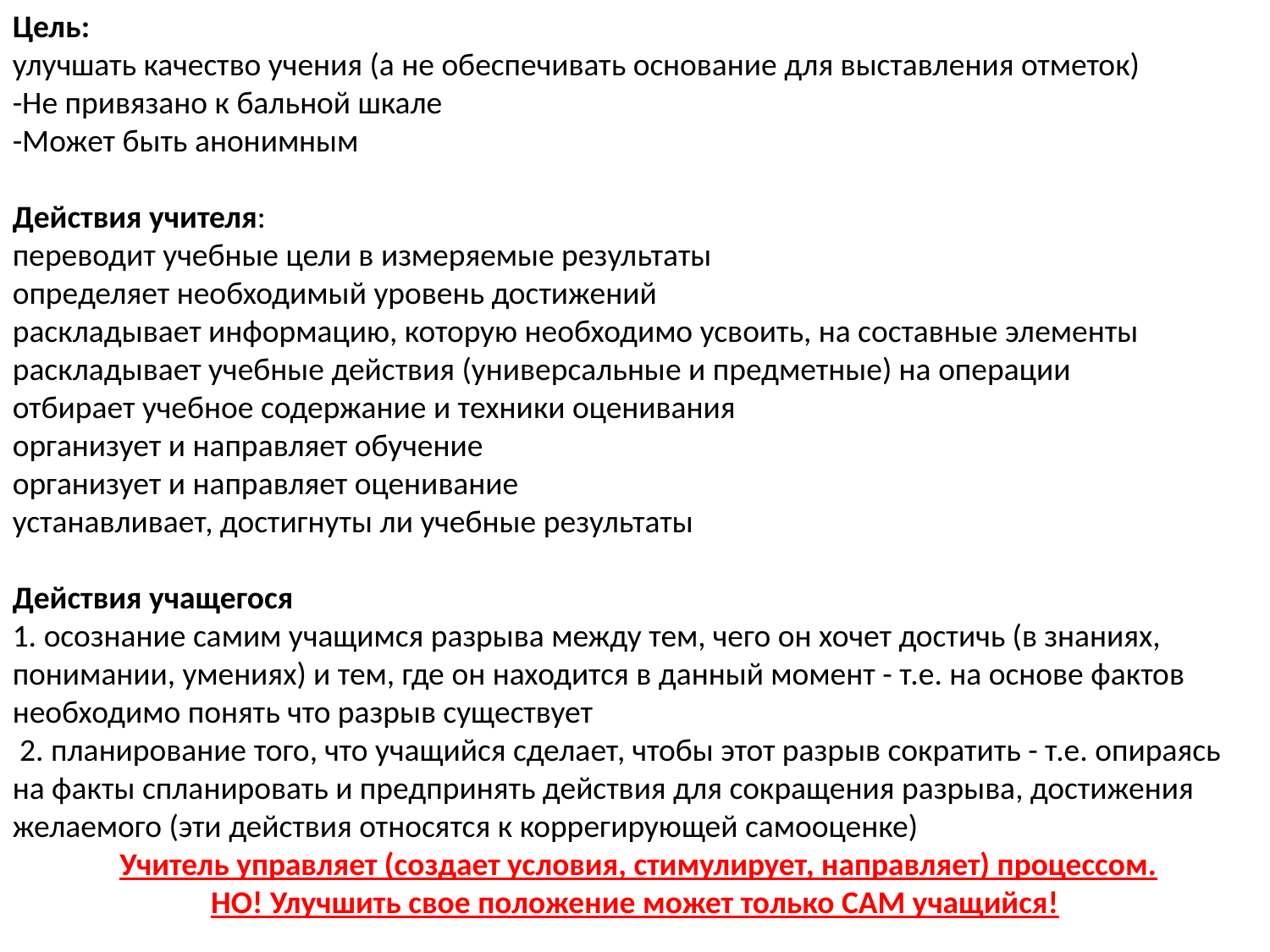

Цель:
улучшать качество учения (а не обеспечивать основание для выставления отметок)
-Не привязано к бальной шкале
-Может быть анонимным

Действия учителя:
переводит учебные цели в измеряемые результаты
определяет необходимый уровень достижений
раскладывает информацию, которую необходимо усвоить, на составные элементы
раскладывает учебные действия (универсальные и предметные) на операции
отбирает учебное содержание и техники оценивания
организует и направляет обучение
организует и направляет оценивание
устанавливает, достигнуты ли учебные результаты

Действия учащегося
1. осознание самим учащимся разрыва между тем, чего он хочет достичь (в знаниях, понимании, умениях) и тем, где он находится в данный момент - т.е. на основе фактов необходимо понять что разрыв существует
 2. планирование того, что учащийся сделает, чтобы этот разрыв сократить - т.е. опираясь на факты спланировать и предпринять действия для сокращения разрыва, достижения желаемого (эти действия относятся к коррегирующей самооценке)
 Учитель управляет (создает условия, стимулирует, направляет) процессом.
НО! Улучшить свое положение может только САМ учащийся!